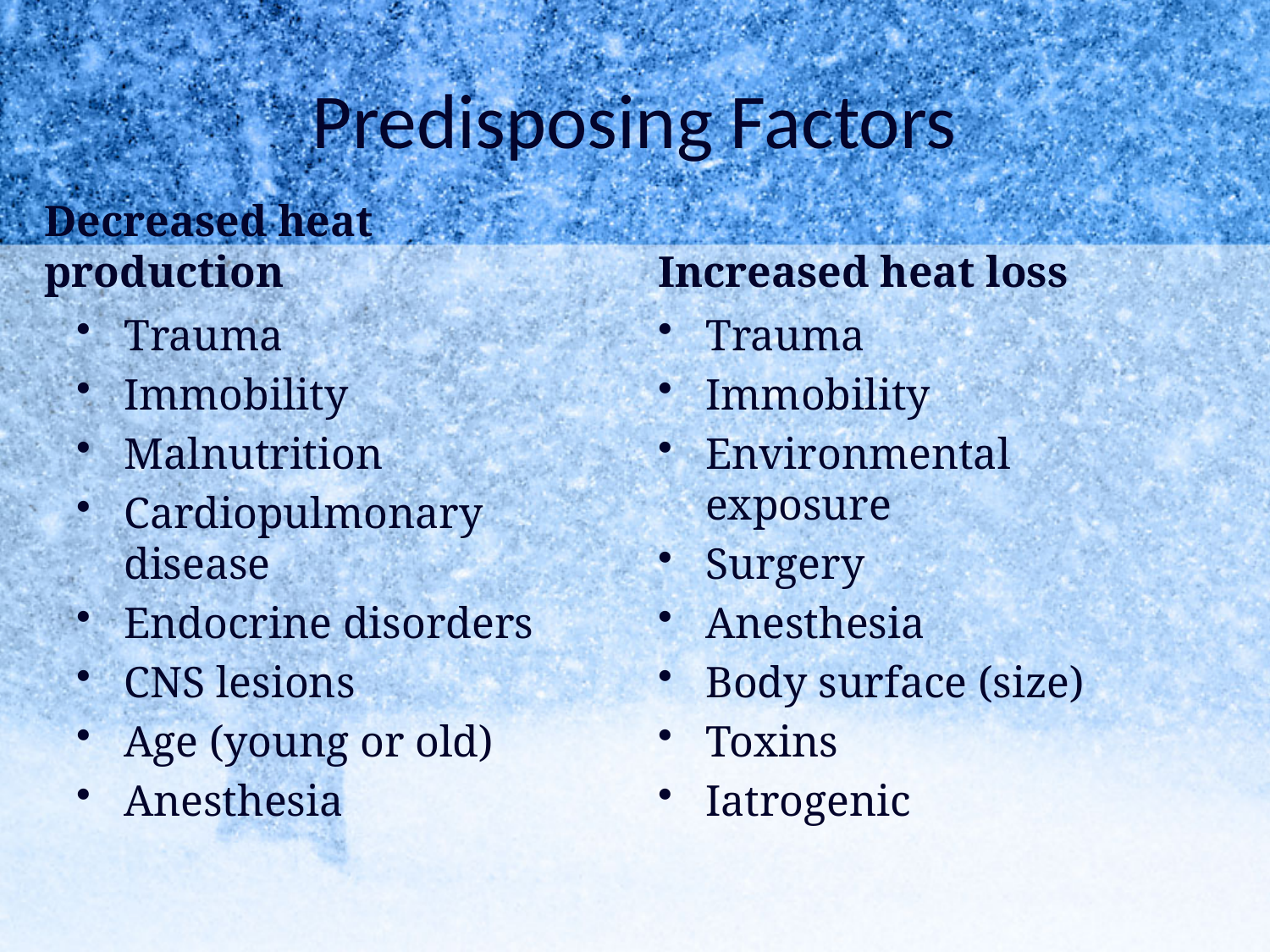

# Predisposing Factors
Decreased heat production
Increased heat loss
Trauma
Immobility
Malnutrition
Cardiopulmonary disease
Endocrine disorders
CNS lesions
Age (young or old)
Anesthesia
Trauma
Immobility
Environmental exposure
Surgery
Anesthesia
Body surface (size)
Toxins
Iatrogenic